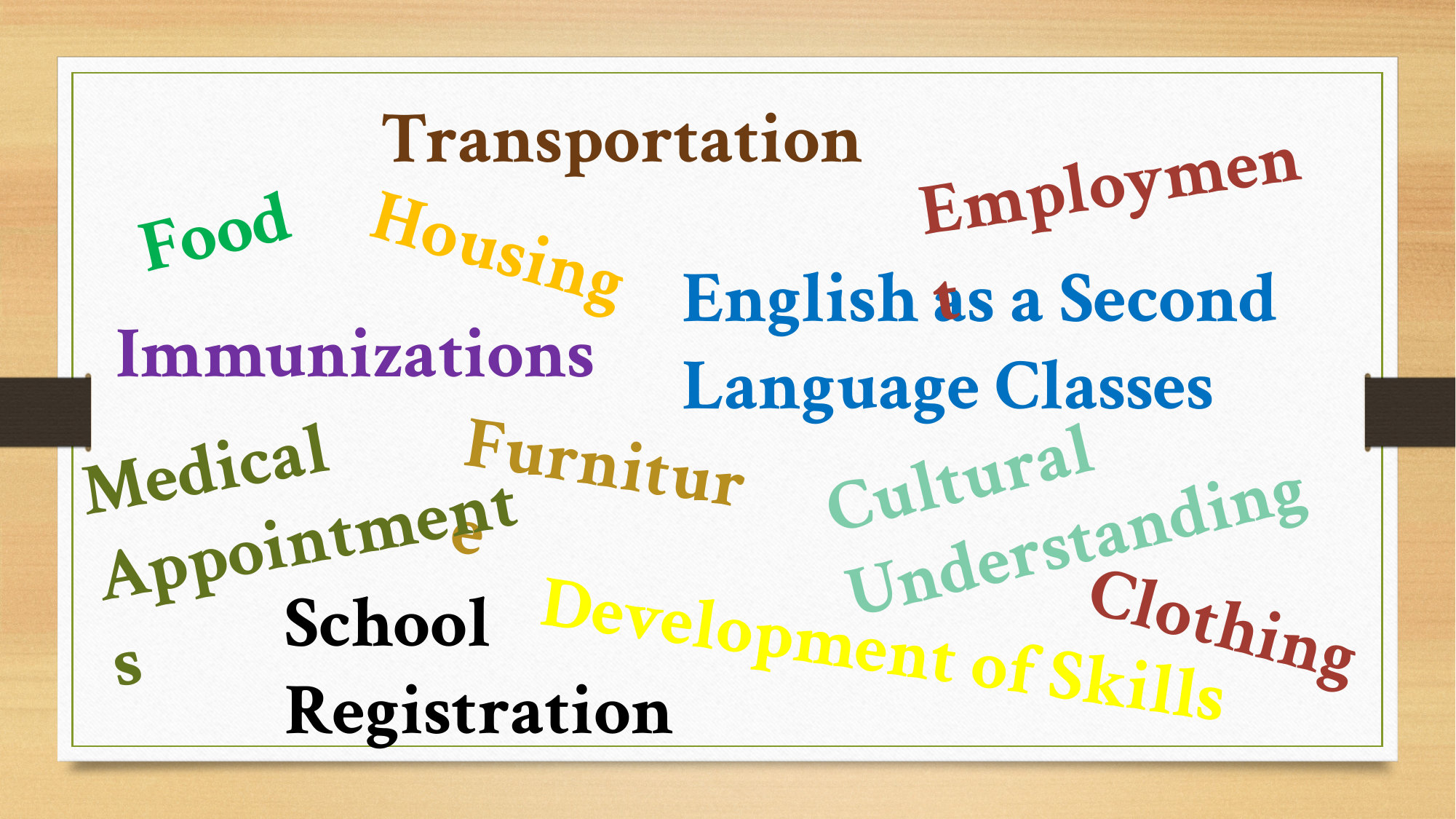

Transportation
Employment
Food
Housing
English as a Second Language Classes
Immunizations
Cultural Understanding
Medical Appointments
Furniture
School Registration
Clothing
Development of Skills